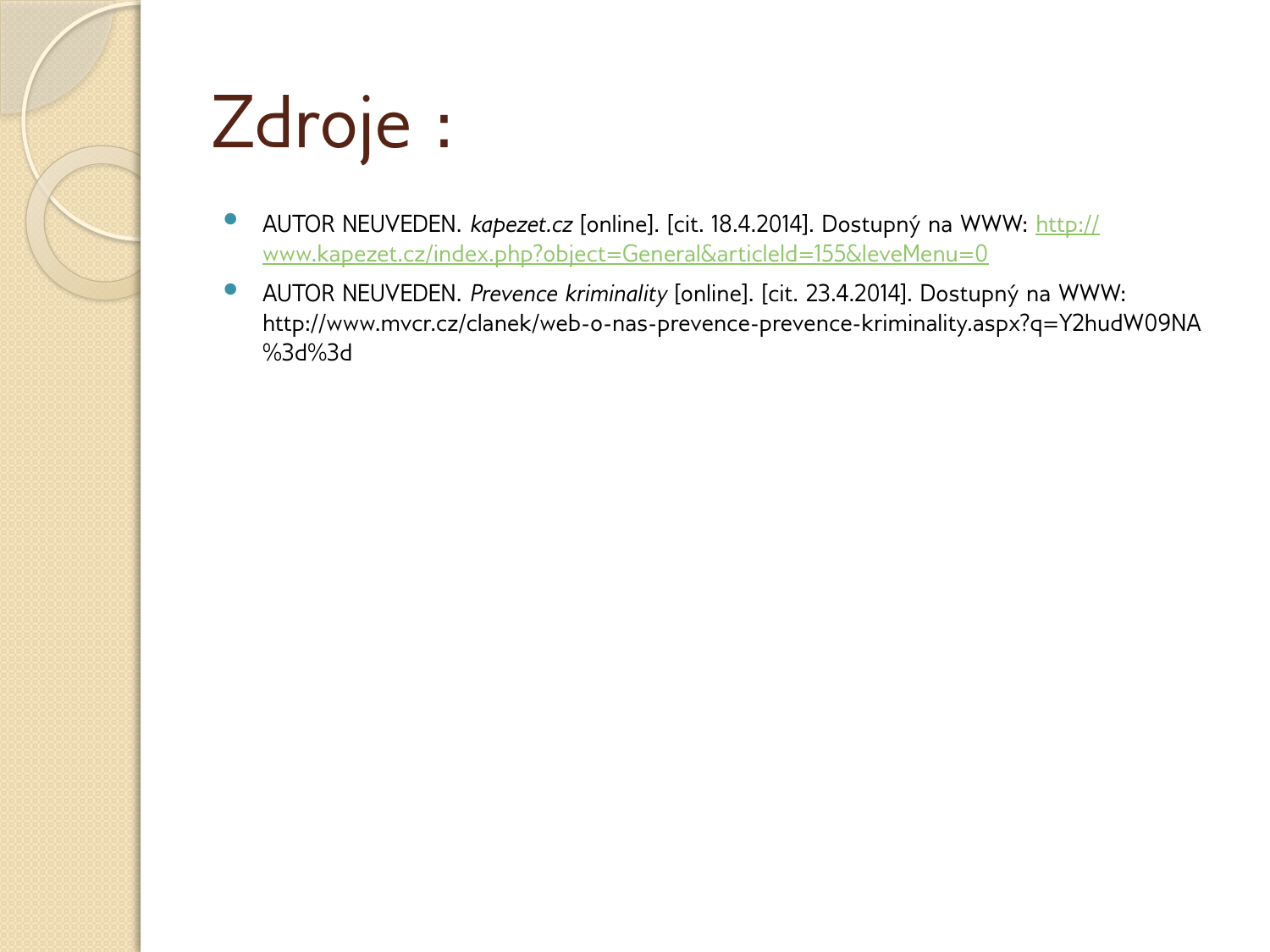

# Zdroje :
AUTOR NEUVEDEN. kapezet.cz [online]. [cit. 18.4.2014]. Dostupný na WWW: http://www.kapezet.cz/index.php?object=General&articleId=155&leveMenu=0
AUTOR NEUVEDEN. Prevence kriminality [online]. [cit. 23.4.2014]. Dostupný na WWW: http://www.mvcr.cz/clanek/web-o-nas-prevence-prevence-kriminality.aspx?q=Y2hudW09NA%3d%3d